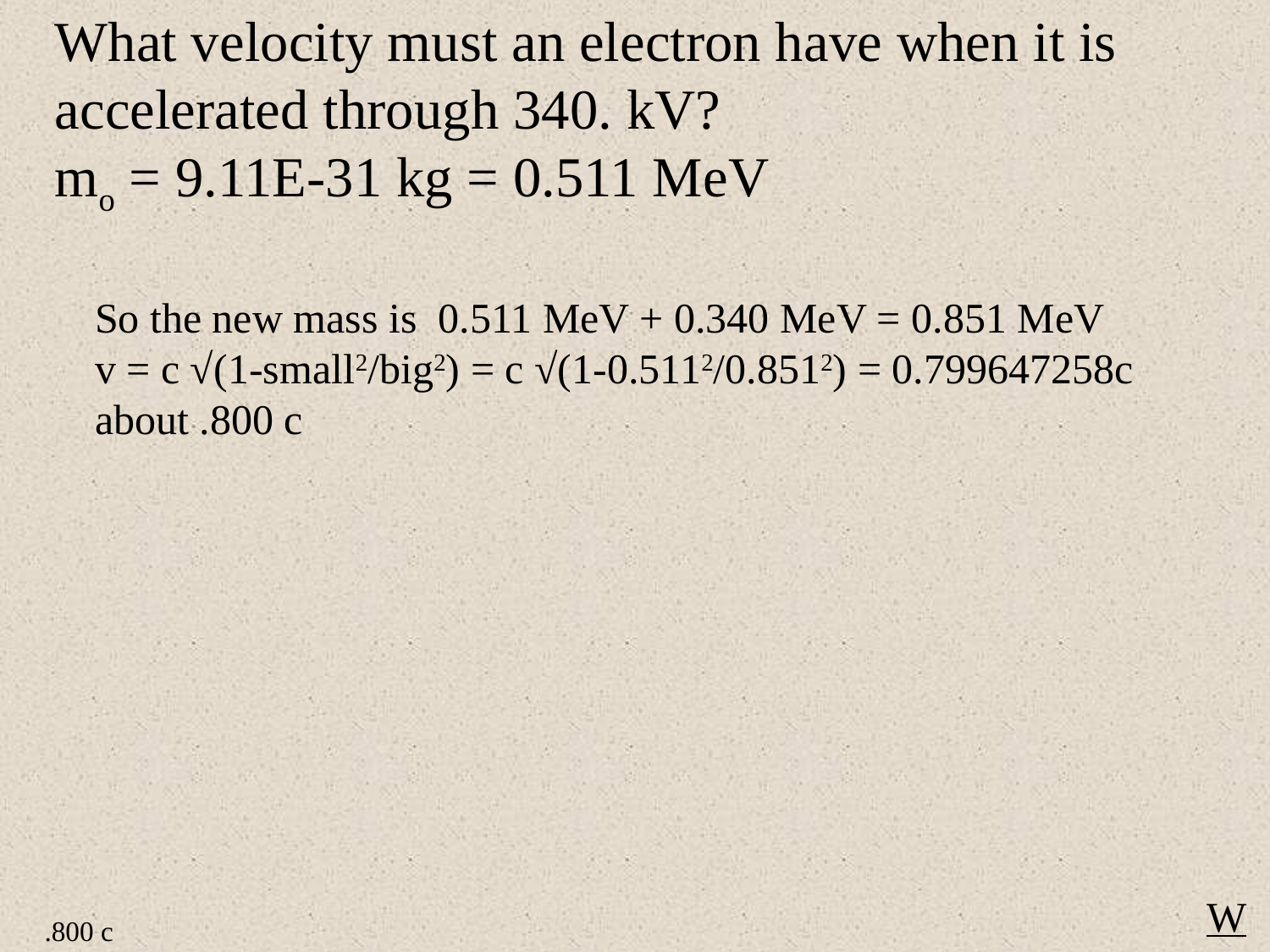

What velocity must an electron have when it is accelerated through 340. kV?
mo = 9.11E-31 kg = 0.511 MeV

So the new mass is  0.511 MeV + 0.340 MeV = 0.851 MeV
v = c √(1-small2/big2) = c √(1-0.5112/0.8512) = 0.799647258c
about .800 c
W
.800 c